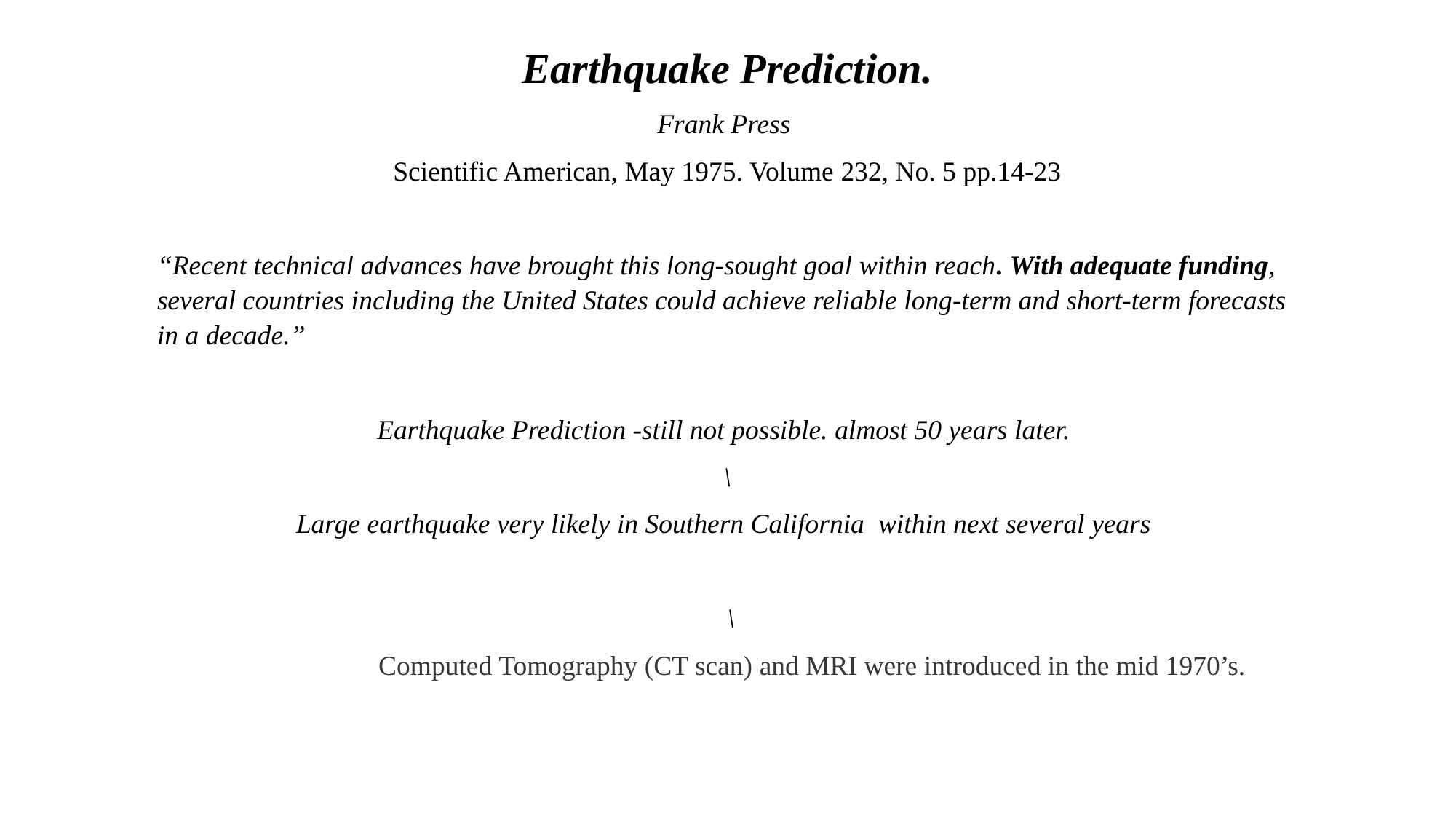

Earthquake Prediction.
Frank Press
Scientific American, May 1975. Volume 232, No. 5 pp.14-23

“Recent technical advances have brought this long-sought goal within reach. With adequate funding, several countries including the United States could achieve reliable long-term and short-term forecasts in a decade.”

Earthquake Prediction -still not possible. almost 50 years later.
\
Large earthquake very likely in Southern California  within next several years

 \
                                Computed Tomography (CT scan) and MRI were introduced in the mid 1970’s.